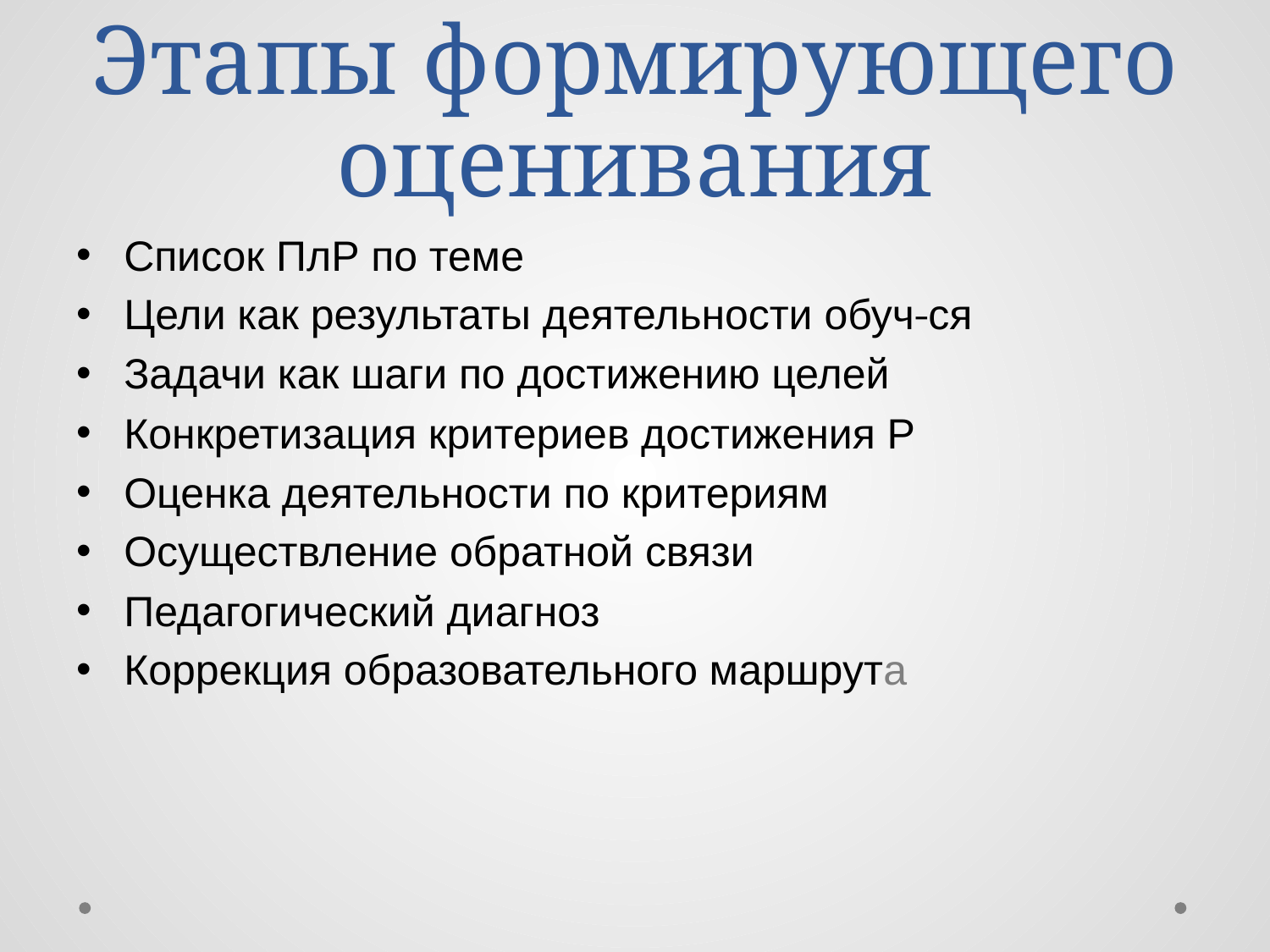

# Этапы формирующего оценивания
Список ПлР по теме
Цели как результаты деятельности обуч-ся
Задачи как шаги по достижению целей
Конкретизация критериев достижения Р
Оценка деятельности по критериям
Осуществление обратной связи
Педагогический диагноз
Коррекция образовательного маршрута